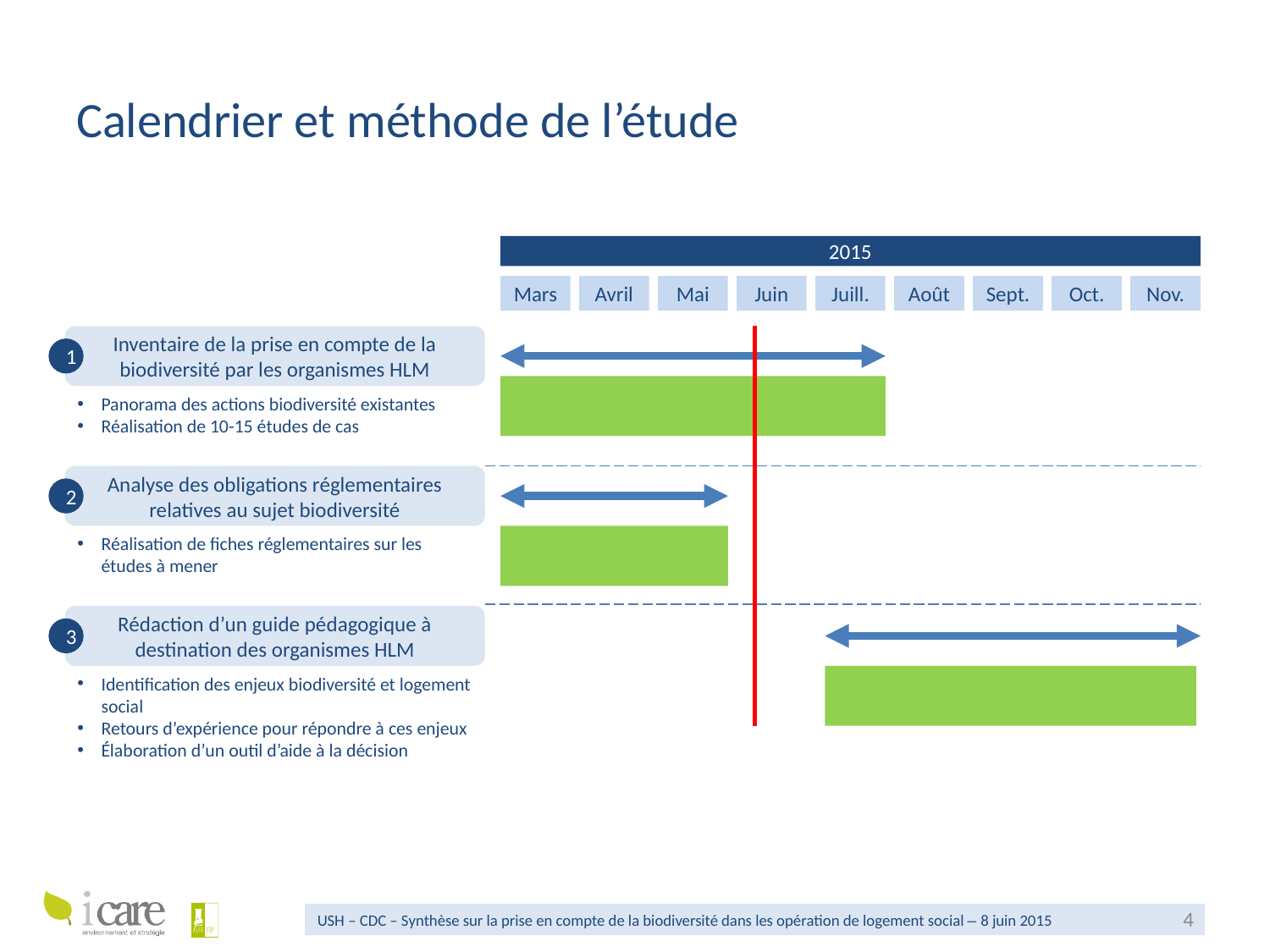

# Calendrier et méthode de l’étude
2015
Mars
Avril
Mai
Juin
Juill.
Août
Sept.
Oct.
Nov.
Inventaire de la prise en compte de la biodiversité par les organismes HLM
1

Panorama des actions biodiversité existantes
Réalisation de 10-15 études de cas
Analyse des obligations réglementaires relatives au sujet biodiversité
2
Réalisation de fiches réglementaires sur les études à mener

Rédaction d’un guide pédagogique à destination des organismes HLM
3
Identification des enjeux biodiversité et logement social
Retours d’expérience pour répondre à ces enjeux
Élaboration d’un outil d’aide à la décision

4